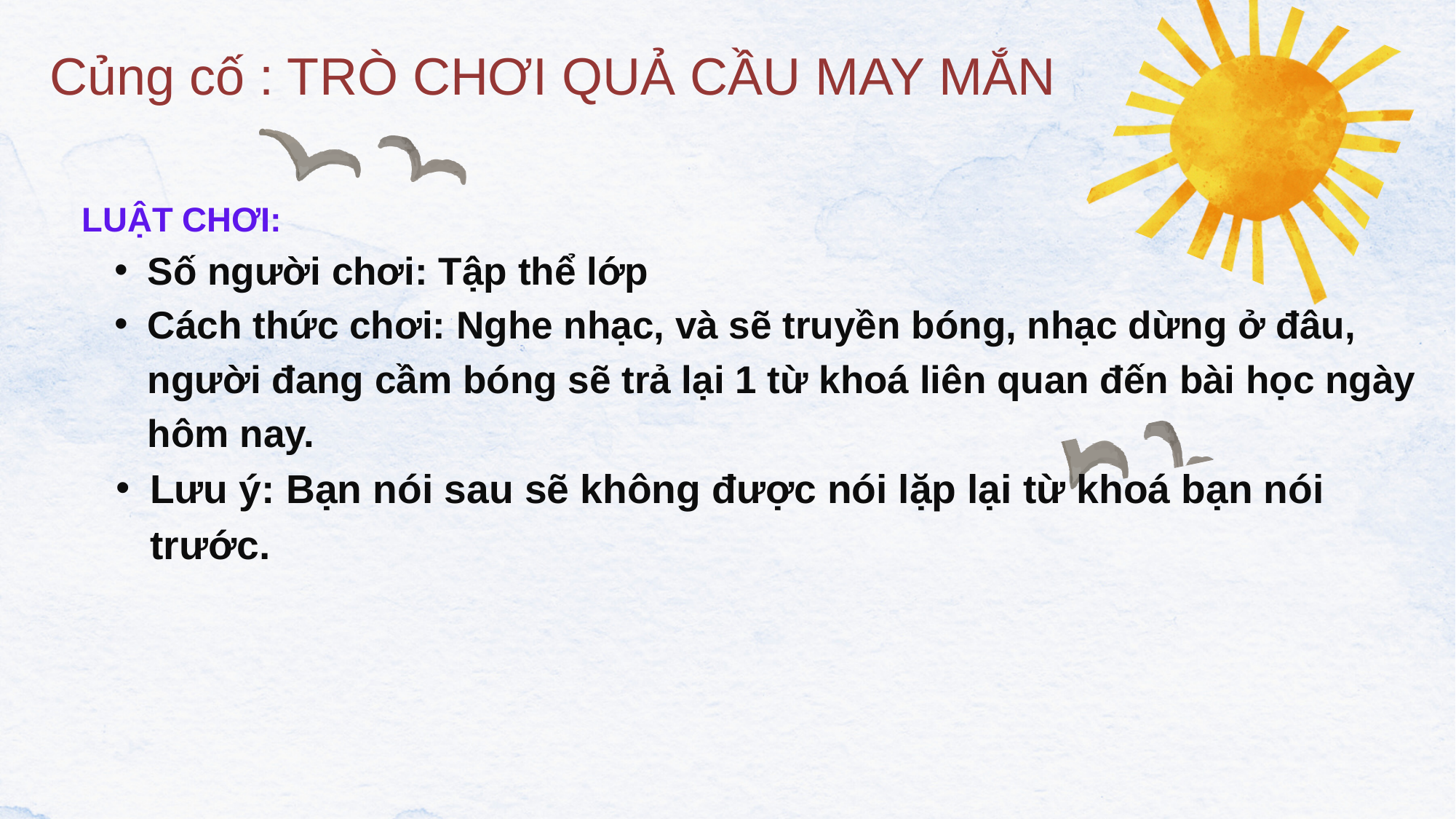

Củng cố : TRÒ CHƠI QUẢ CẦU MAY MẮN

LUẬT CHƠI:
Số người chơi: Tập thể lớp
Cách thức chơi: Nghe nhạc, và sẽ truyền bóng, nhạc dừng ở đâu, người đang cầm bóng sẽ trả lại 1 từ khoá liên quan đến bài học ngày hôm nay.
Lưu ý: Bạn nói sau sẽ không được nói lặp lại từ khoá bạn nói trước.